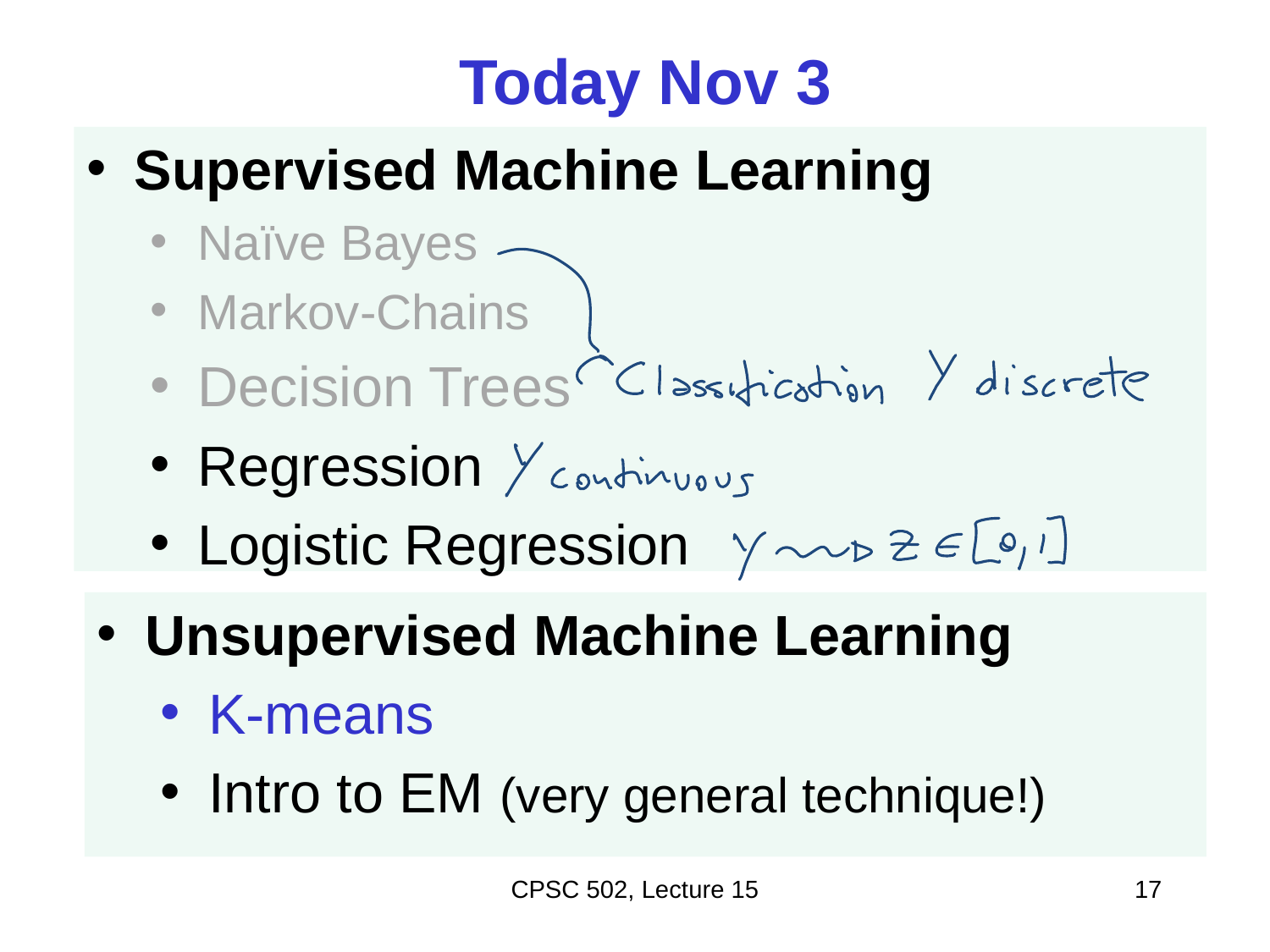

# Today Nov 3
Supervised Machine Learning
Naïve Bayes
Markov-Chains
Decision Trees
Regression
Logistic Regression

Unsupervised Machine Learning
K-means
Intro to EM (very general technique!)

CPSC 502, Lecture 15
17